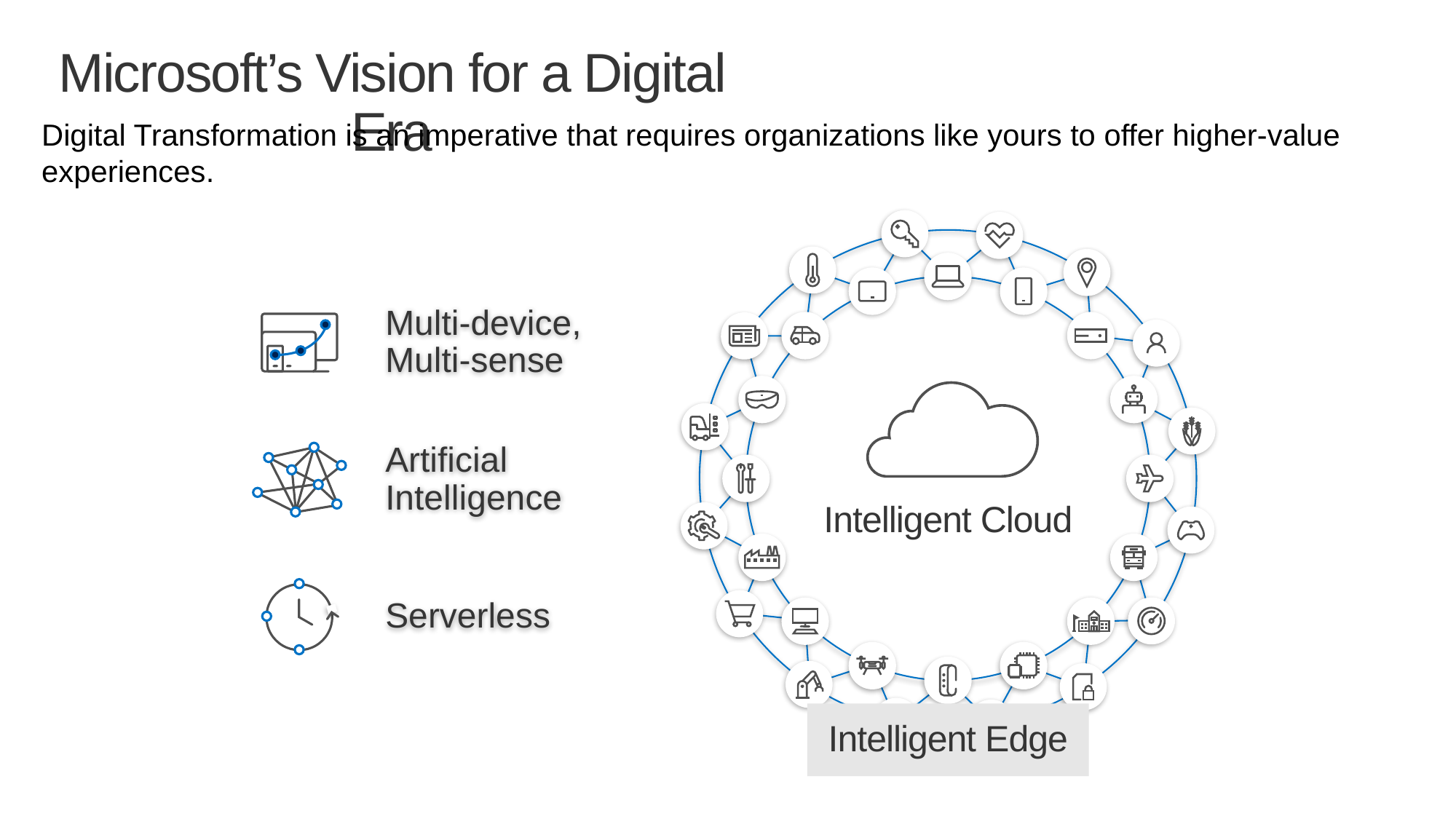

Microsoft’s Vision for a Digital Era
Digital Transformation is an imperative that requires organizations like yours to offer higher-value experiences.

Intelligent Cloud

Intelligent Edge
Multi-device,
Multi-sense

Artificial
Intelligence

Serverless